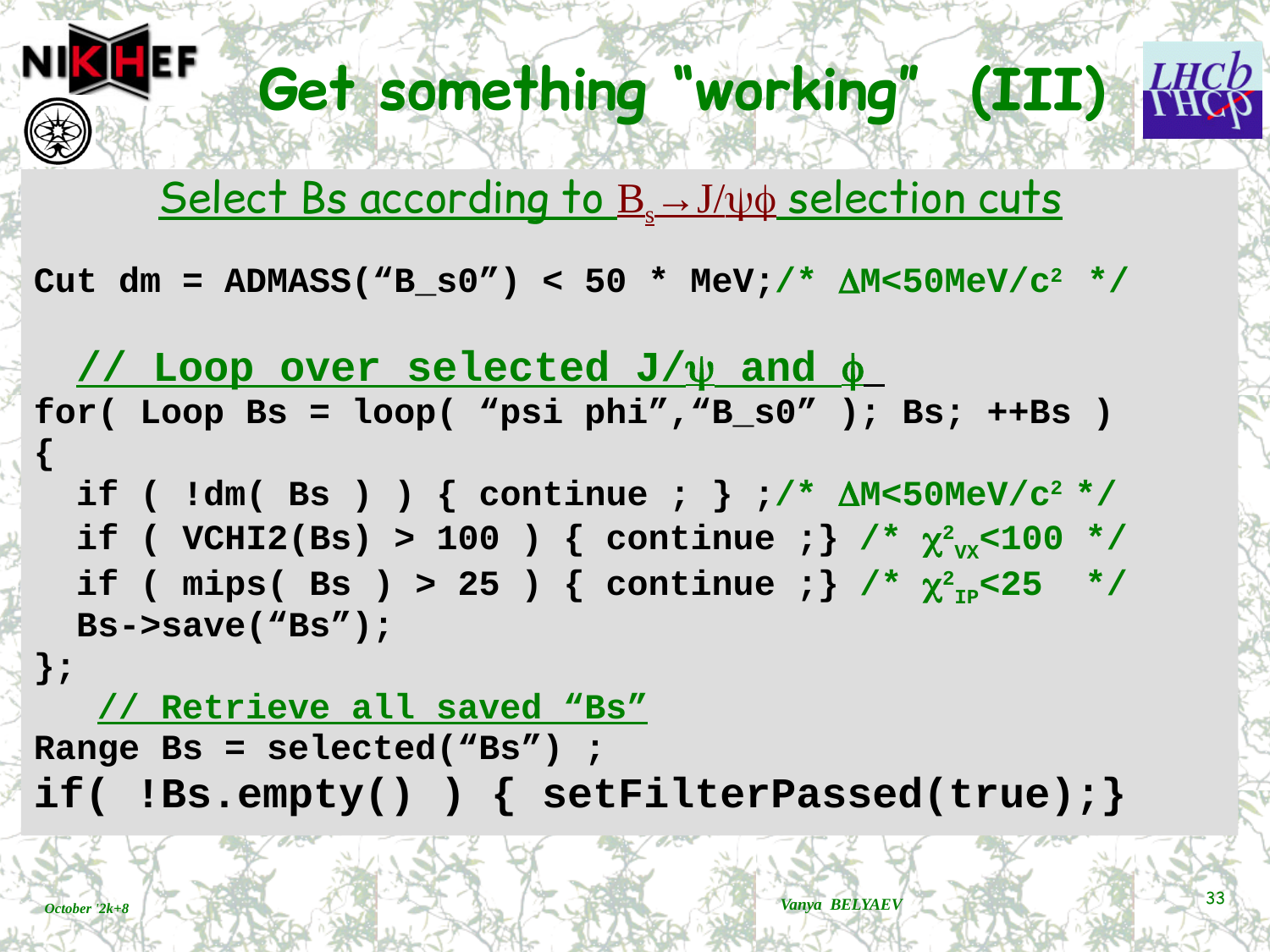

# Get something “working”  (III)
Select Bs according to Bs→J/ψφ selection cuts

Cut dm = ADMASS(“B_s0”) < 50 * MeV;/* ΔM<50MeV/c2  */

  // Loop over selected J/ψ and φ
for( Loop Bs = loop( “psi phi”,“B_s0” ); Bs; ++Bs )
{
  if ( !dm( Bs ) ) { continue ; } ;/* ΔM<50MeV/c2 */
  if ( VCHI2(Bs) > 100 ) { continue ;} /* χ2VX<100 */
  if ( mips( Bs ) > 25 ) { continue ;} /* χ2IP<25  */
  Bs->save(“Bs”);
};
   // Retrieve all saved “Bs”
Range Bs = selected(“Bs”) ;
if( !Bs.empty() ) { setFilterPassed(true);}
Vanya  BELYAEV
33
October '2k+8